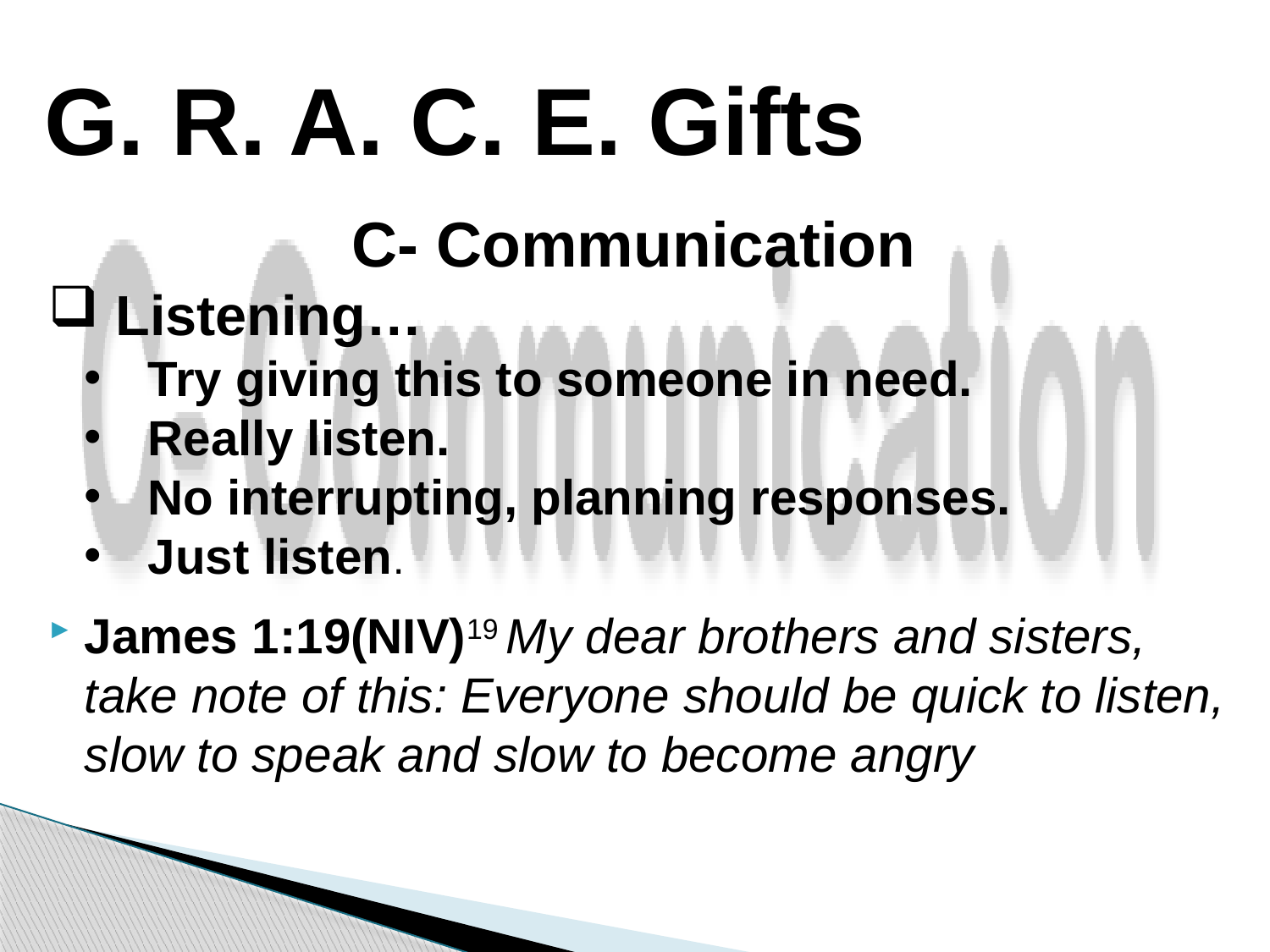

# G. R. A. C. E. Gifts
C- Communication
 Listening…
Try giving this to someone in need.
Really listen.
No interrupting, planning responses.
Just listen.
James 1:19(NIV)19 My dear brothers and sisters, take note of this: Everyone should be quick to listen, slow to speak and slow to become angry